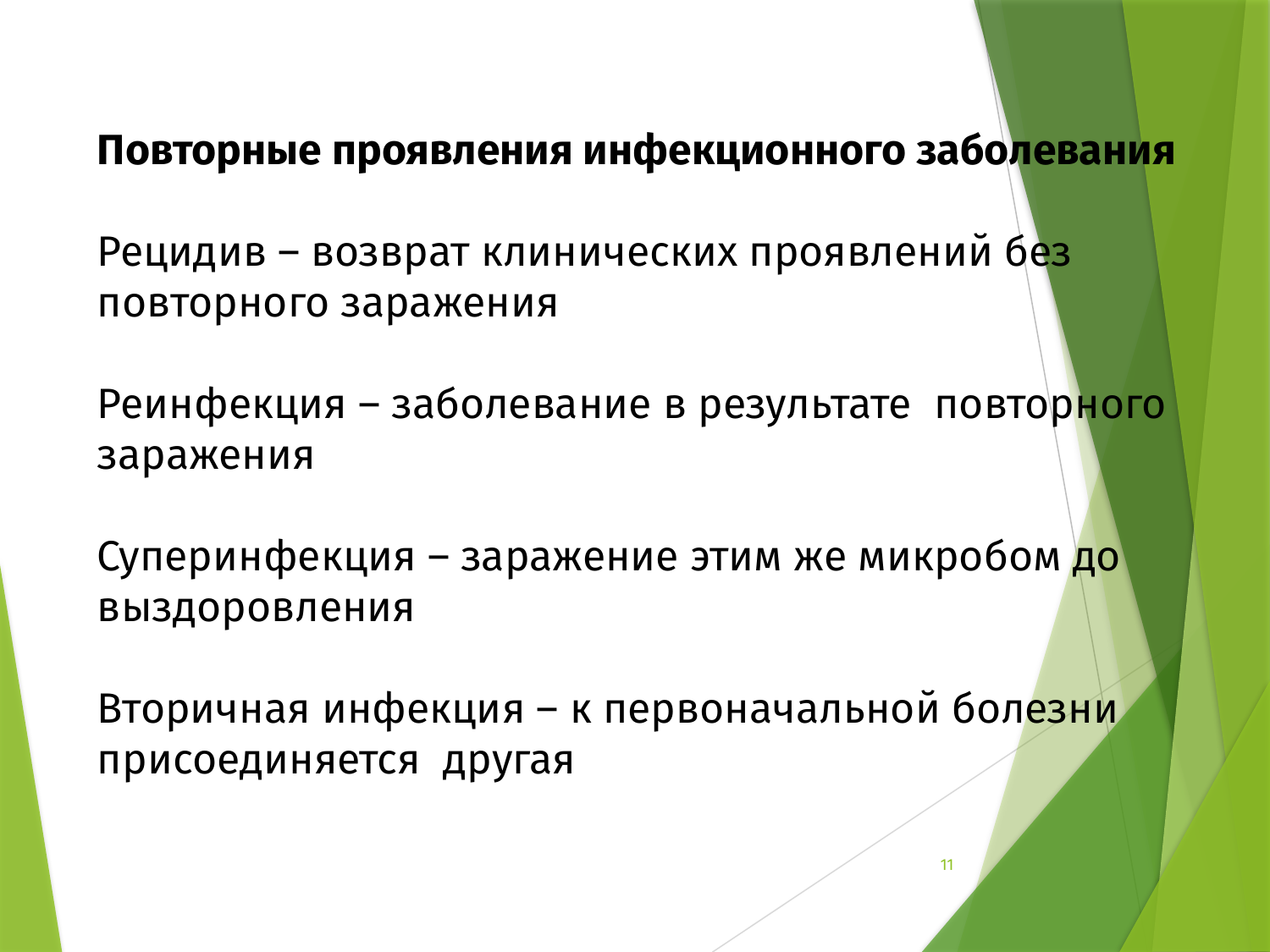

Повторные проявления инфекционного заболевания

Рецидив – возврат клинических проявлений без повторного заражения

Реинфекция – заболевание в результате  повторного  заражения

Суперинфекция – заражение этим же микробом до выздоровления

Вторичная инфекция – к первоначальной болезни  присоединяется  другая
11